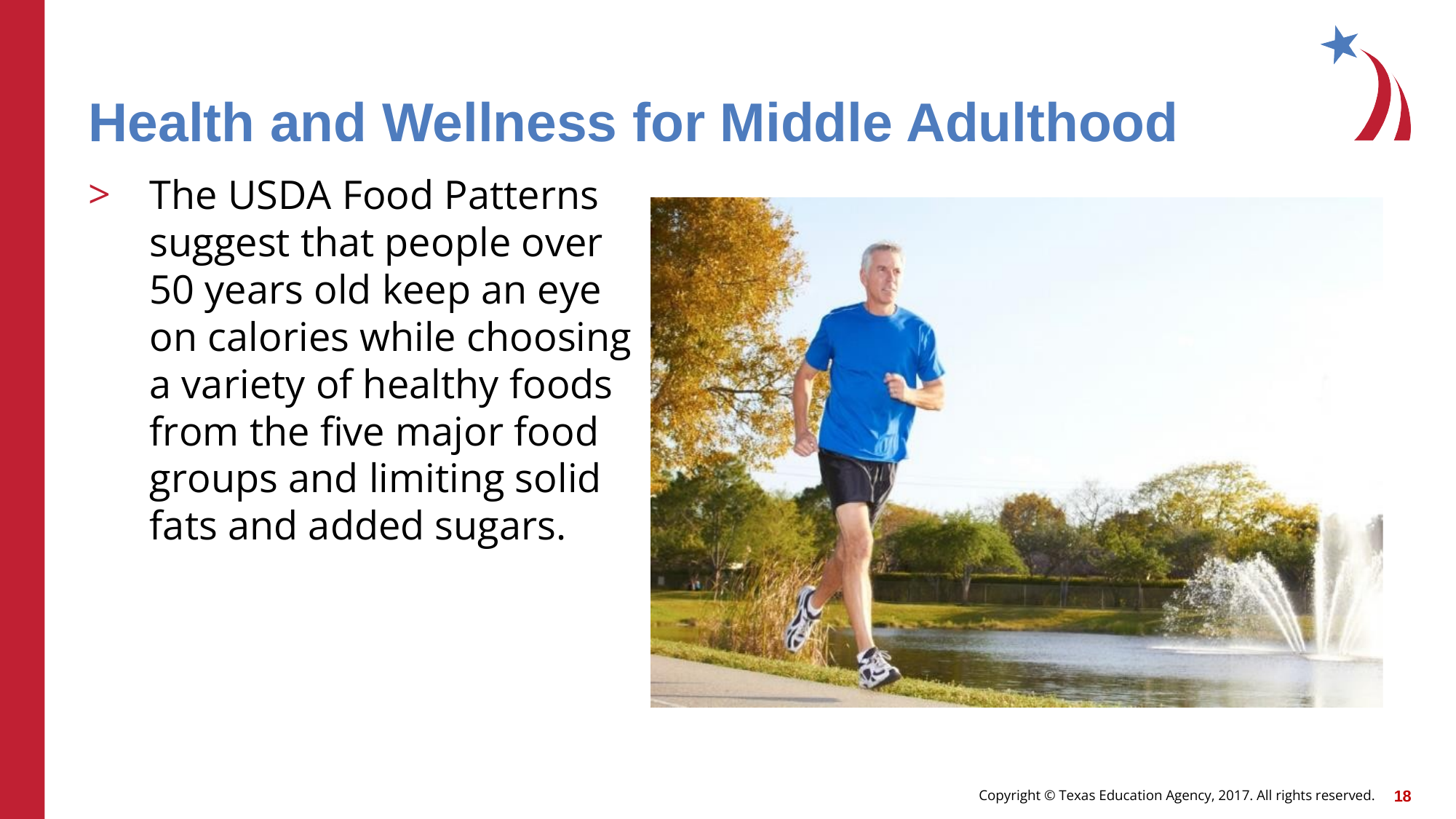

# Health and Wellness for Middle Adulthood
The USDA Food Patterns suggest that people over 50 years old keep an eye on calories while choosing a variety of healthy foods from the five major food groups and limiting solid fats and added sugars.